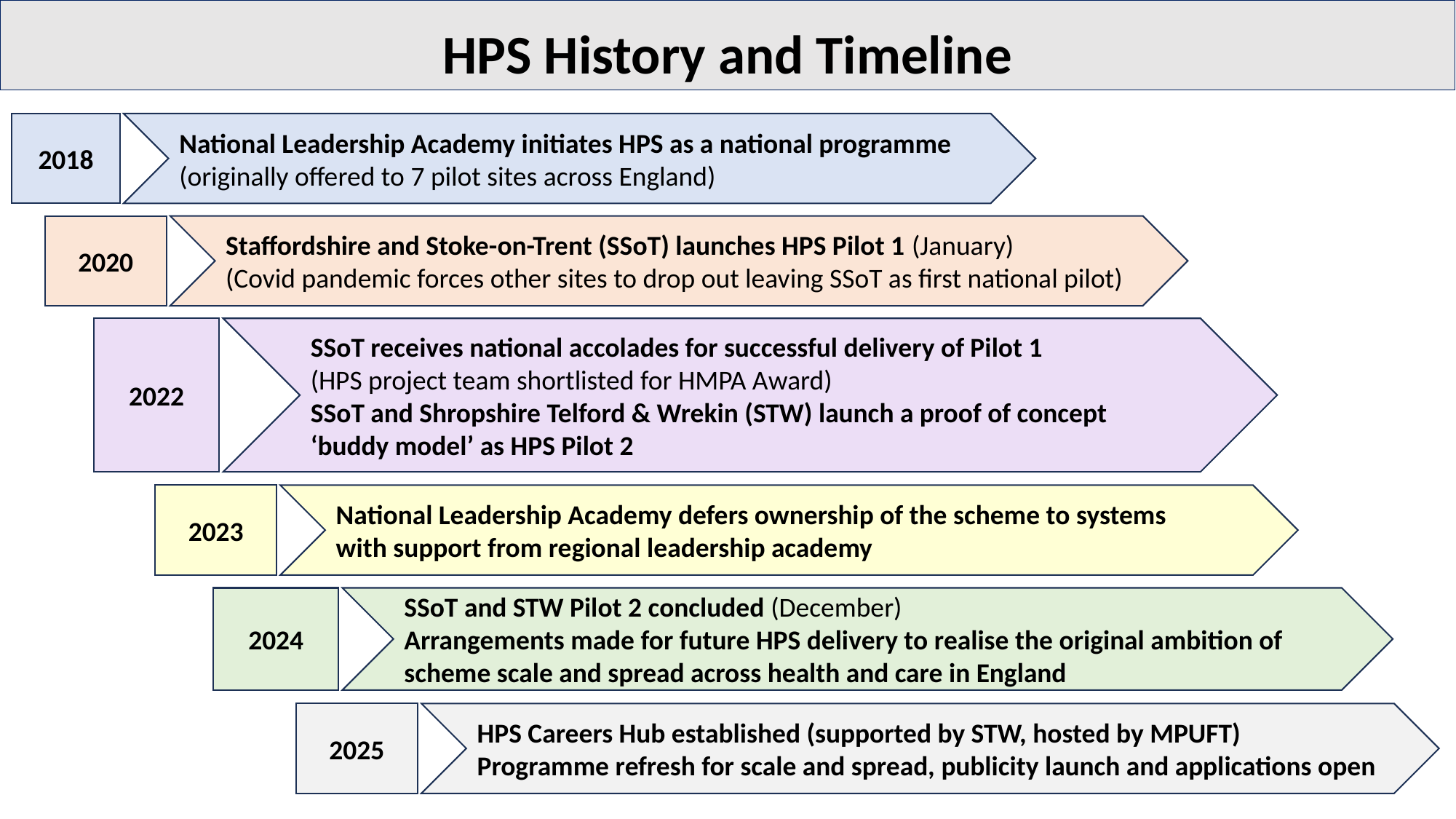

HPS History and Timeline
2018
National Leadership Academy initiates HPS as a national programme
(originally offered to 7 pilot sites across England)
2020
Staffordshire and Stoke-on-Trent (SSoT) launches HPS Pilot 1 (January)
(Covid pandemic forces other sites to drop out leaving SSoT as first national pilot)
2022
SSoT receives national accolades for successful delivery of Pilot 1
(HPS project team shortlisted for HMPA Award)
SSoT and Shropshire Telford & Wrekin (STW) launch a proof of concept ‘buddy model’ as HPS Pilot 2
2023
National Leadership Academy defers ownership of the scheme to systems
with support from regional leadership academy
2024
SSoT and STW Pilot 2 concluded (December)
Arrangements made for future HPS delivery to realise the original ambition of scheme scale and spread across health and care in England
2025
HPS Careers Hub established (supported by STW, hosted by MPUFT)
Programme refresh for scale and spread, publicity launch and applications open